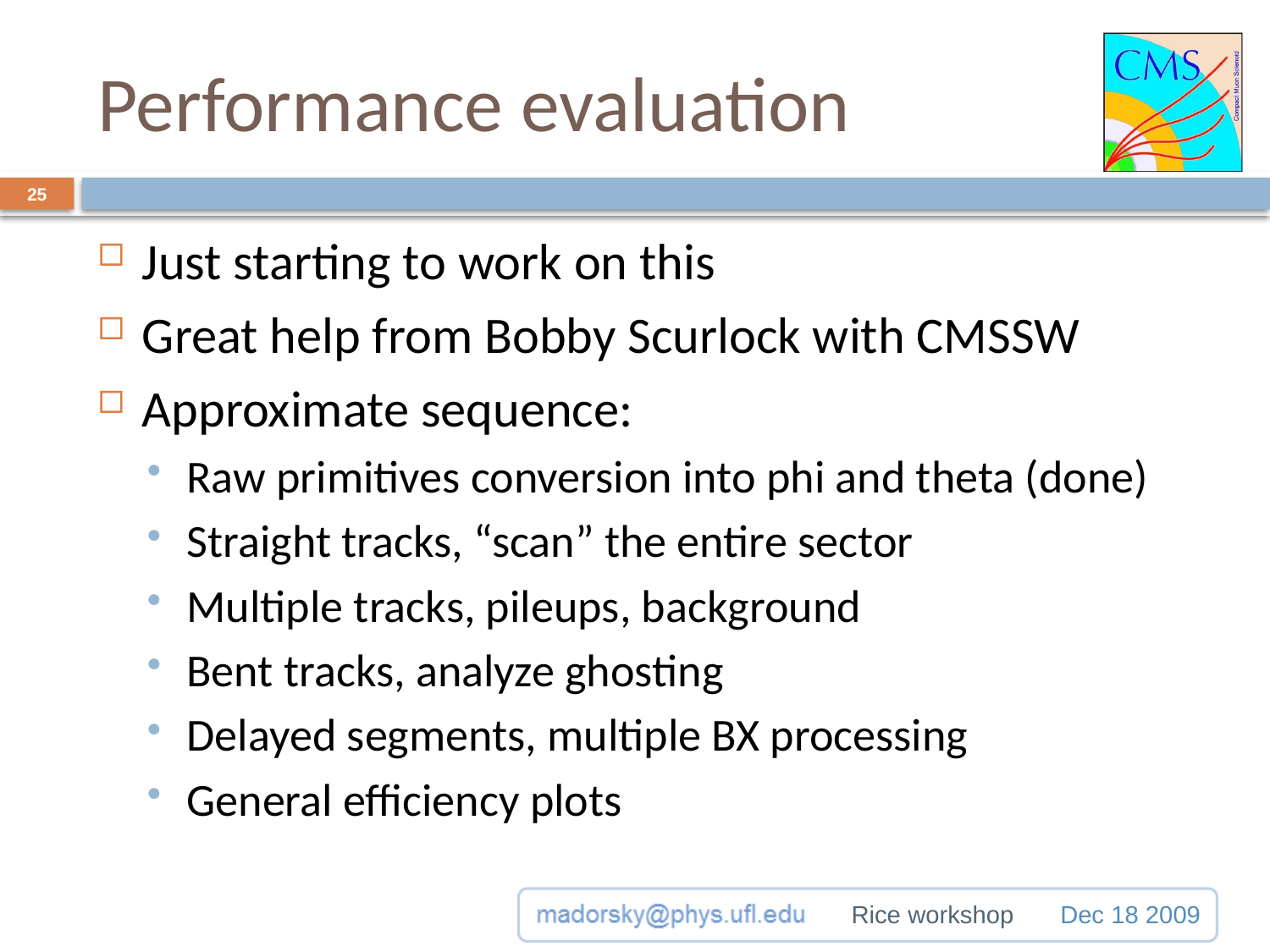

# Performance evaluation
25
Just starting to work on this
Great help from Bobby Scurlock with CMSSW
Approximate sequence:
Raw primitives conversion into phi and theta (done)
Straight tracks, “scan” the entire sector
Multiple tracks, pileups, background
Bent tracks, analyze ghosting
Delayed segments, multiple BX processing
General efficiency plots
Rice workshop
Dec 18 2009